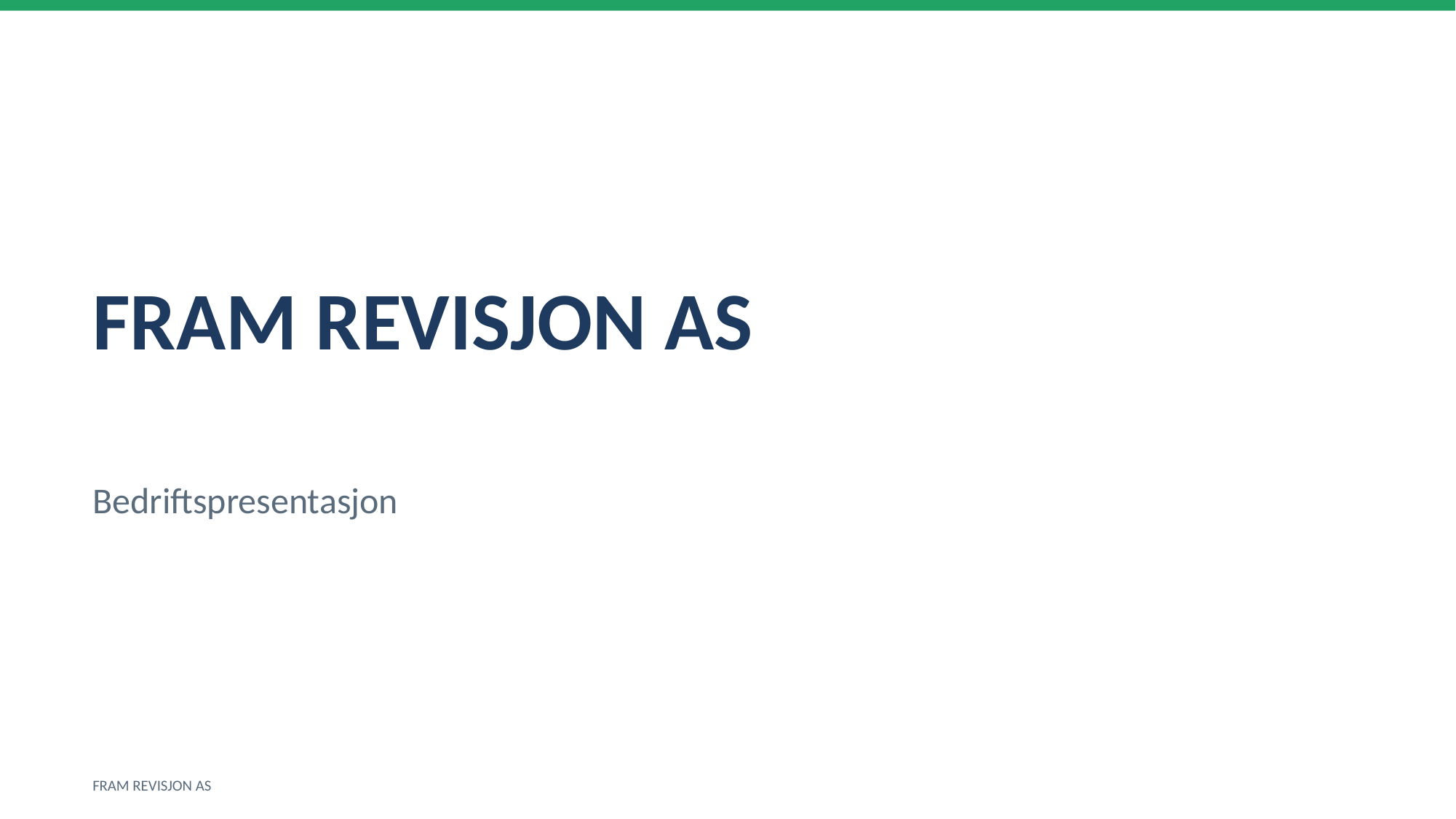

FRAM REVISJON AS
Bedriftspresentasjon
FRAM REVISJON AS